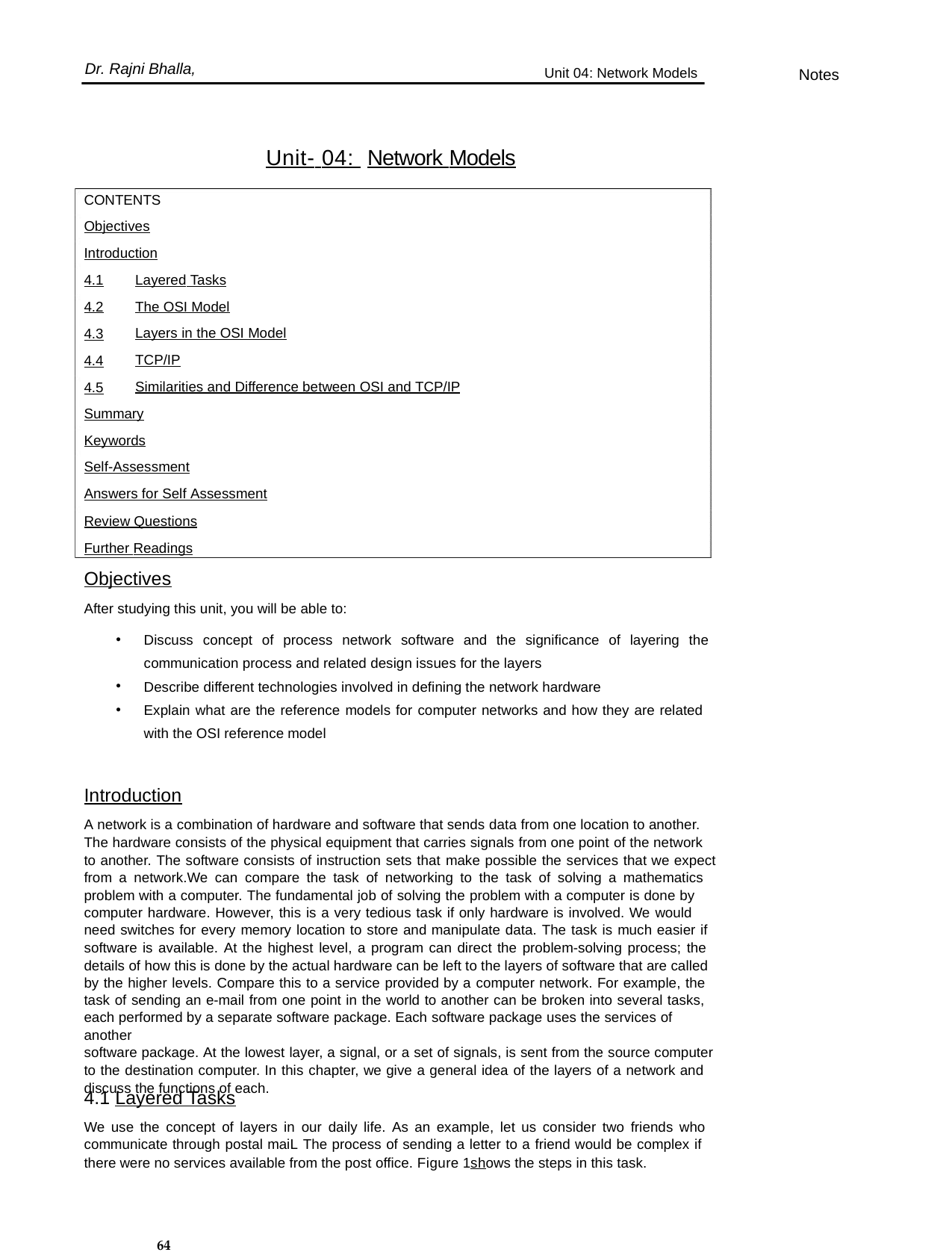

Dr. Rajni Bhalla,
Unit 04: Network Models
Notes

Unit- 04:  Network Models

CONTENTS
Objectives
Introduction
4.1
4.2
4.3
4.4
4.5
Layered Tasks
The OSI Model
Layers in the OSI Model
TCP/IP
Similarities and Difference between OSI and TCP/IP
Summary
Keywords
Self-Assessment
Answers for Self Assessment
Review Questions
Further Readings
Objectives
After studying this unit, you will be able to:
•
Discuss concept of process network software and the significance of layering the
communication process and related design issues for the layers
•
•
Describe different technologies involved in defining the network hardware
Explain what are the reference models for computer networks and how they are related
with the OSI reference model
Introduction
A network is a combination of hardware and software that sends data from one location to another.
The hardware consists of the physical equipment that carries signals from one point of the network
to another. The software consists of instruction sets that make possible the services that we expect
from a network.We can compare the task of networking to the task of solving a mathematics
problem with a computer. The fundamental job of solving the problem with a computer is done by
computer hardware. However, this is a very tedious task if only hardware is involved. We would
need switches for every memory location to store and manipulate data. The task is much easier if
software is available. At the highest level, a program can direct the problem-solving process; the
details of how this is done by the actual hardware can be left to the layers of software that are called
by the higher levels. Compare this to a service provided by a computer network. For example, the
task of sending an e-mail from one point in the world to another can be broken into several tasks,
each performed by a separate software package. Each software package uses the services of another
software package. At the lowest layer, a signal, or a set of signals, is sent from the source computer
to the destination computer. In this chapter, we give a general idea of the layers of a network and
discuss the functions of each.
4.1 Layered Tasks
We use the concept of layers in our daily life. As an example, let us consider two friends who
communicate through postal maiL The process of sending a letter to a friend would be complex if
there were no services available from the post office. Figure 1shows the steps in this task.
64